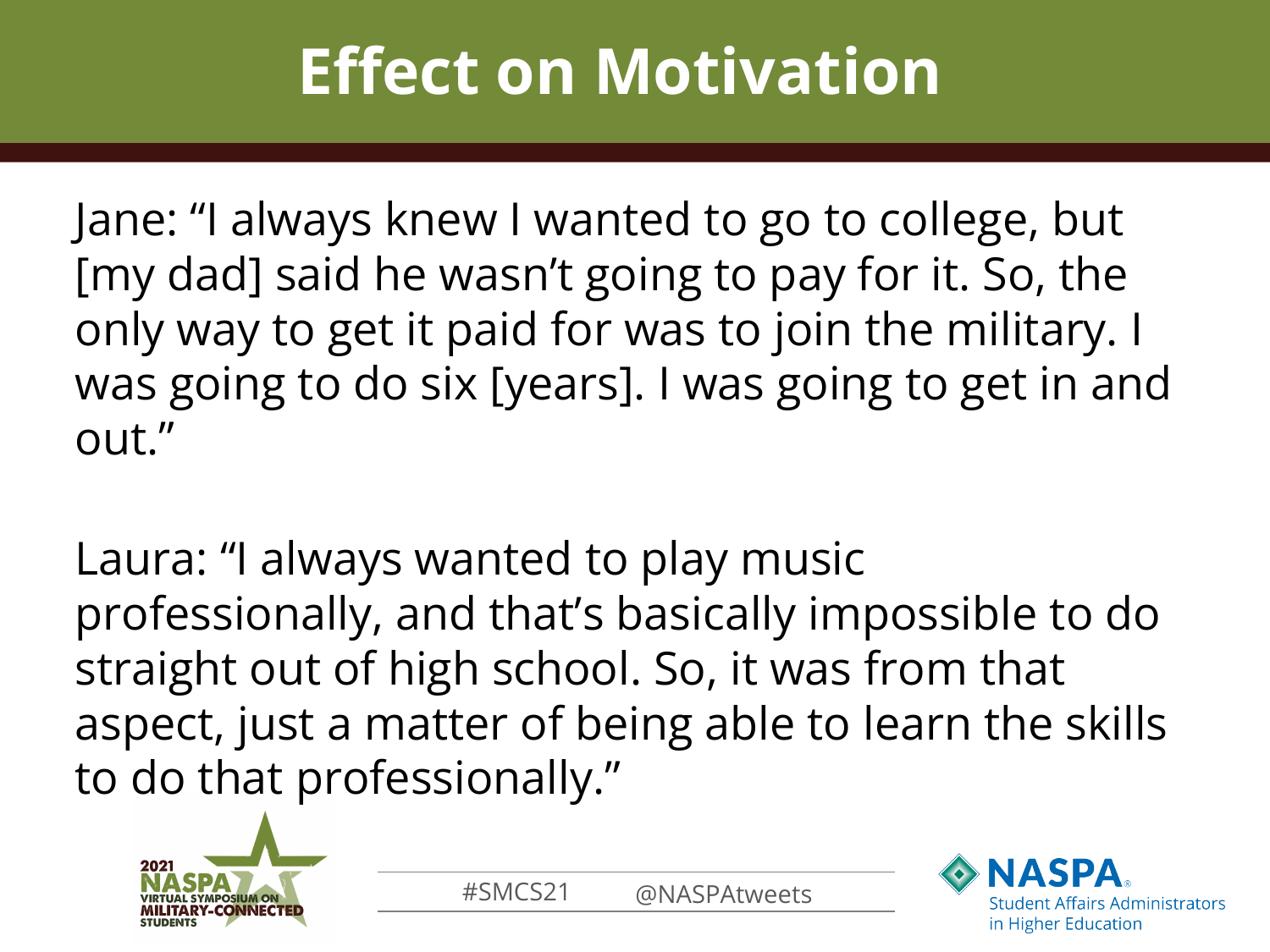

# Effect on Motivation
Jane: “I always knew I wanted to go to college, but [my dad] said he wasn’t going to pay for it. So, the only way to get it paid for was to join the military. I was going to do six [years]. I was going to get in and out.”

Laura: “I always wanted to play music professionally, and that’s basically impossible to do straight out of high school. So, it was from that aspect, just a matter of being able to learn the skills to do that professionally.”